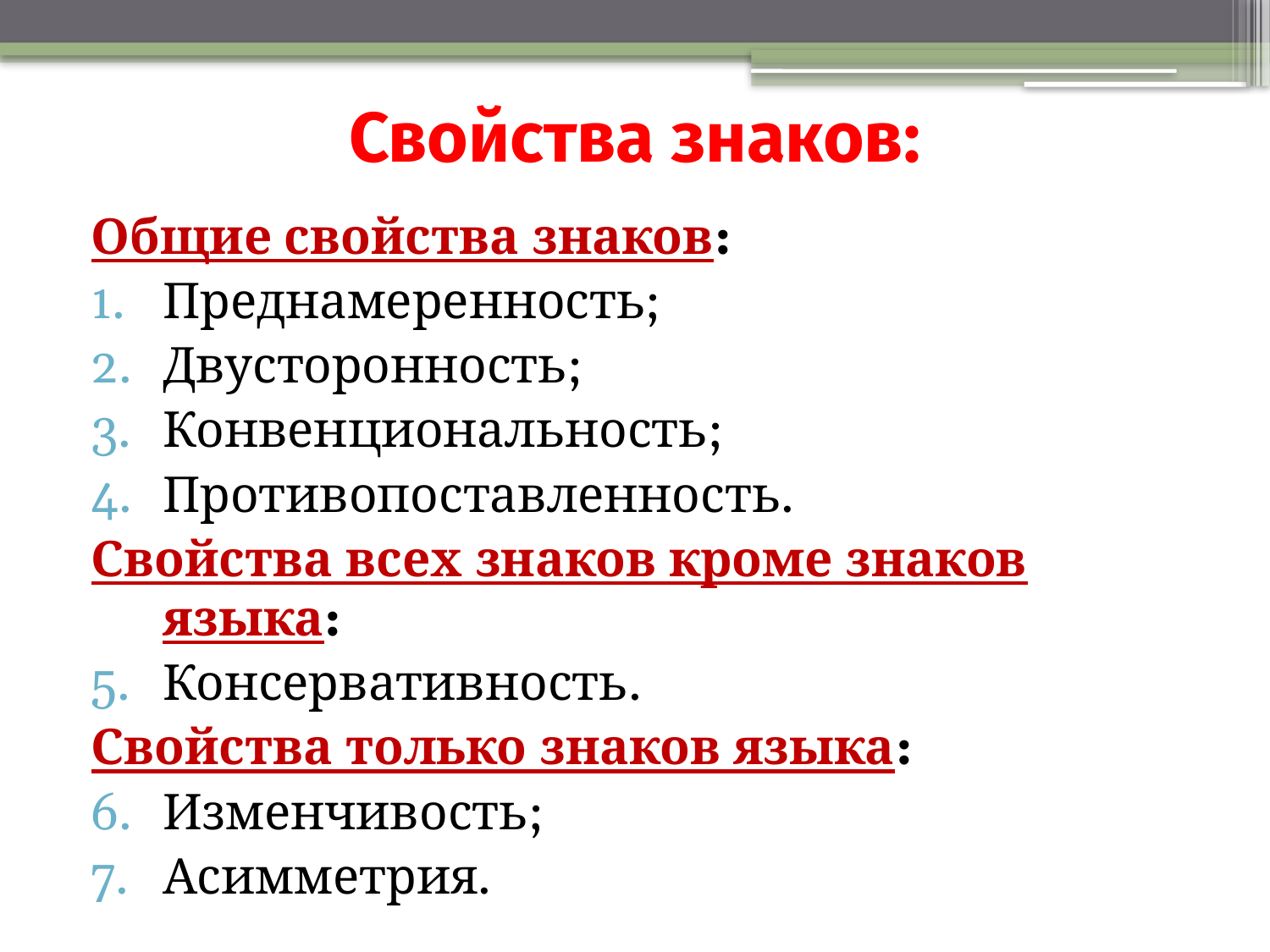

# Свойства знаков:
Общие свойства знаков:
Преднамеренность;
Двусторонность;
Конвенциональность;
Противопоставленность.
Свойства всех знаков кроме знаков языка:
Консервативность.
Свойства только знаков языка:
Изменчивость;
Асимметрия.